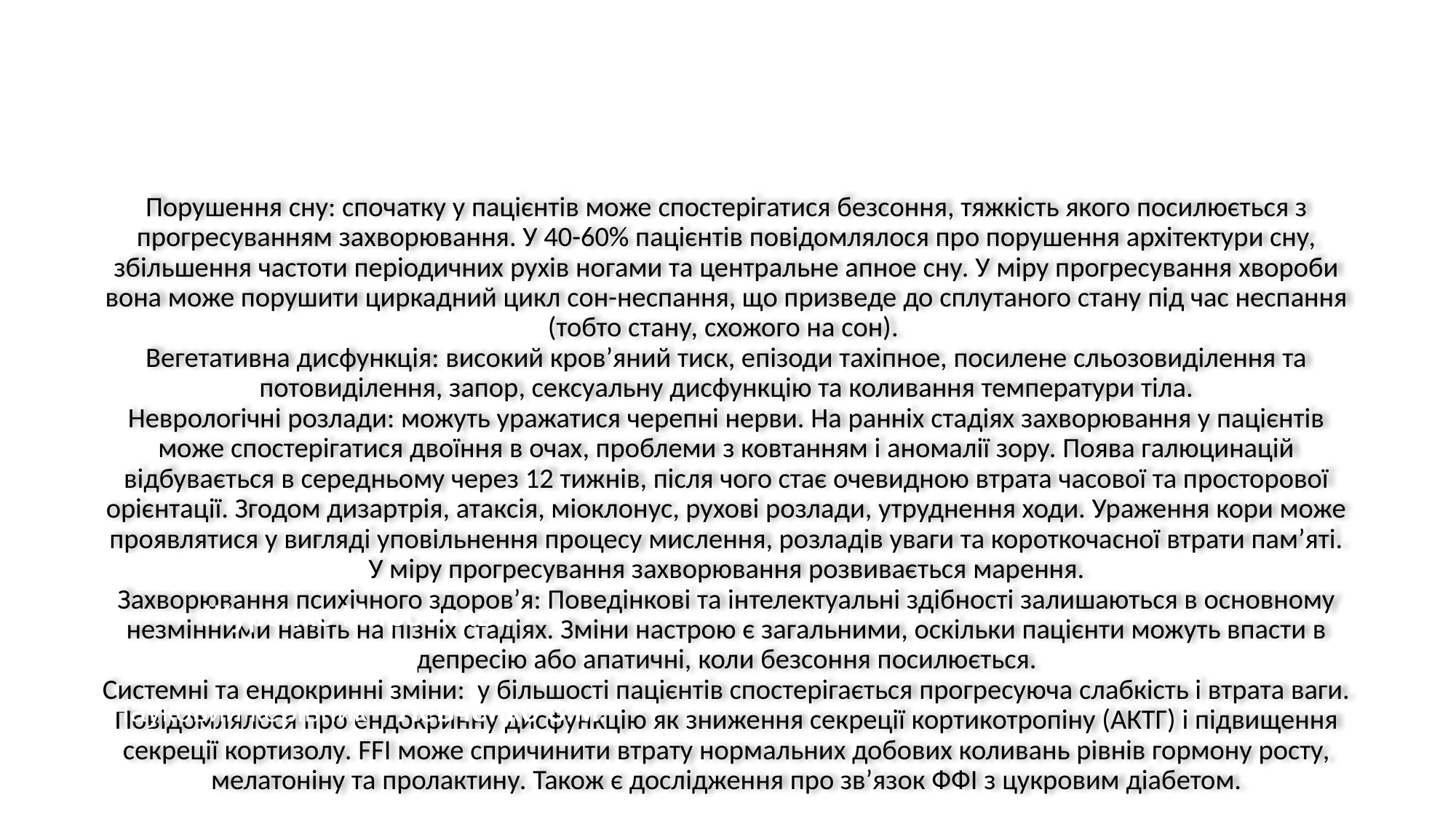

# Порушення сну: спочатку у пацієнтів може спостерігатися безсоння, тяжкість якого посилюється з прогресуванням захворювання. У 40-60% пацієнтів повідомлялося про порушення архітектури сну, збільшення частоти періодичних рухів ногами та центральне апное сну. У міру прогресування хвороби вона може порушити циркадний цикл сон-неспання, що призведе до сплутаного стану під час неспання (тобто стану, схожого на сон). Вегетативна дисфункція: високий кров’яний тиск, епізоди тахіпное, посилене сльозовиділення та потовиділення, запор, сексуальну дисфункцію та коливання температури тіла. Неврологічні розлади: можуть уражатися черепні нерви. На ранніх стадіях захворювання у пацієнтів може спостерігатися двоїння в очах, проблеми з ковтанням і аномалії зору. Поява галюцинацій відбувається в середньому через 12 тижнів, після чого стає очевидною втрата часової та просторової орієнтації. Згодом дизартрія, атаксія, міоклонус, рухові розлади, утруднення ходи. Ураження кори може проявлятися у вигляді уповільнення процесу мислення, розладів уваги та короткочасної втрати пам’яті. У міру прогресування захворювання розвивається марення. Захворювання психічного здоров’я: Поведінкові та інтелектуальні здібності залишаються в основному незмінними навіть на пізніх стадіях. Зміни настрою є загальними, оскільки пацієнти можуть впасти в депресію або апатичні, коли безсоння посилюється. Системні та ендокринні зміни:  у більшості пацієнтів спостерігається прогресуюча слабкість і втрата ваги. Повідомлялося про ендокринну дисфункцію як зниження секреції кортикотропіну (АКТГ) і підвищення секреції кортизолу. FFI може спричинити втрату нормальних добових коливань рівнів гормону росту, мелатоніну та пролактину. Також є дослідження про зв’язок ФФІ з цукровим діабетом.
Журенко Мирослава
МЦ.м-301
Науковий керівник – Левченко З.М.